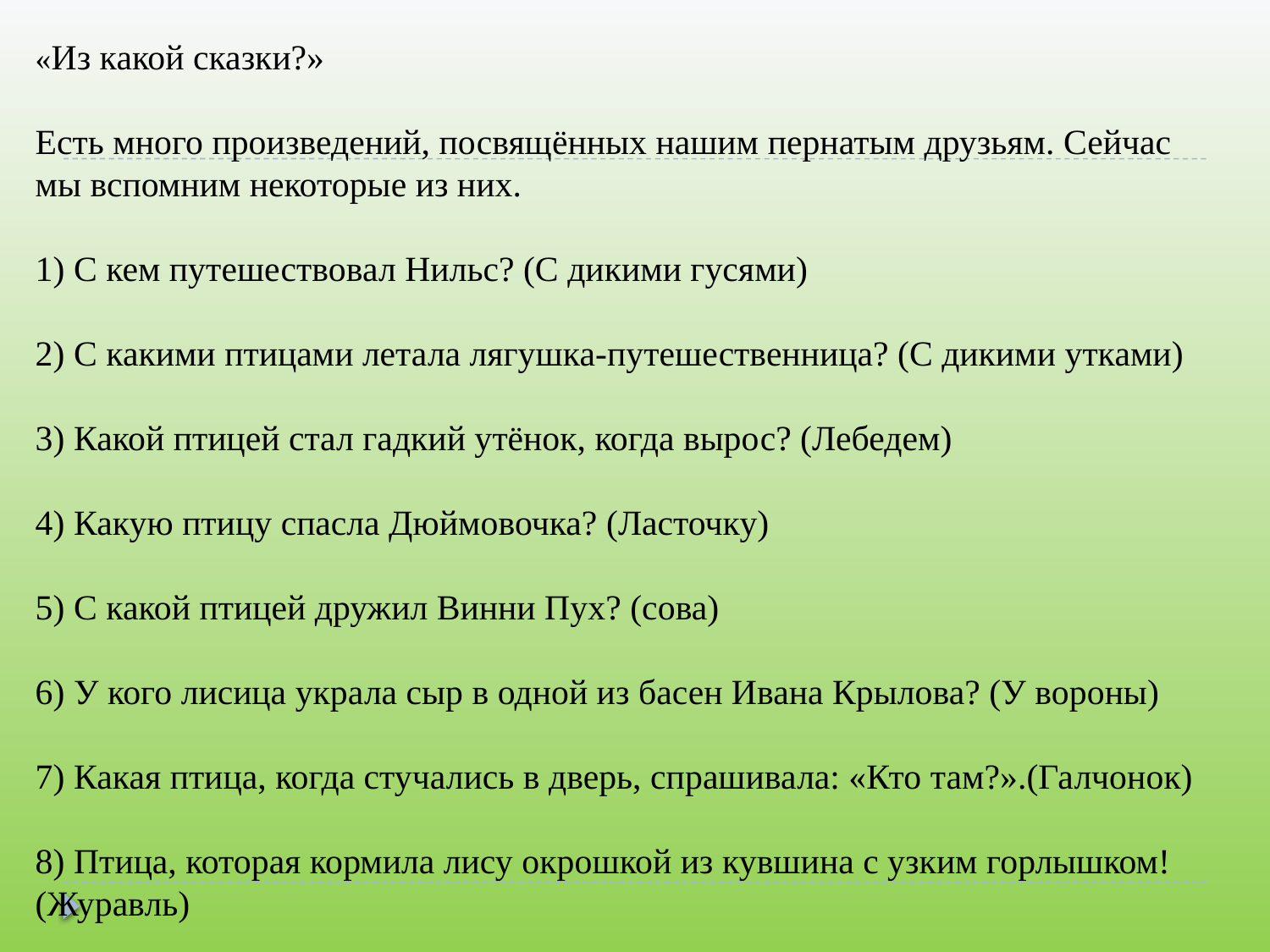

«Из какой сказки?»

Есть много произведений, посвящённых нашим пернатым друзьям. Сейчас мы вспомним некоторые из них.

1) С кем путешествовал Нильс? (С дикими гусями)

2) С какими птицами летала лягушка-путешественница? (С дикими утками)

3) Какой птицей стал гадкий утёнок, когда вырос? (Лебедем)

4) Какую птицу спасла Дюймовочка? (Ласточку)

5) С какой птицей дружил Винни Пух? (сова)

6) У кого лисица украла сыр в одной из басен Ивана Крылова? (У вороны)

7) Какая птица, когда стучались в дверь, спрашивала: «Кто там?».(Галчонок)

8) Птица, которая кормила лису окрошкой из кувшина с узким горлышком! (Журавль)